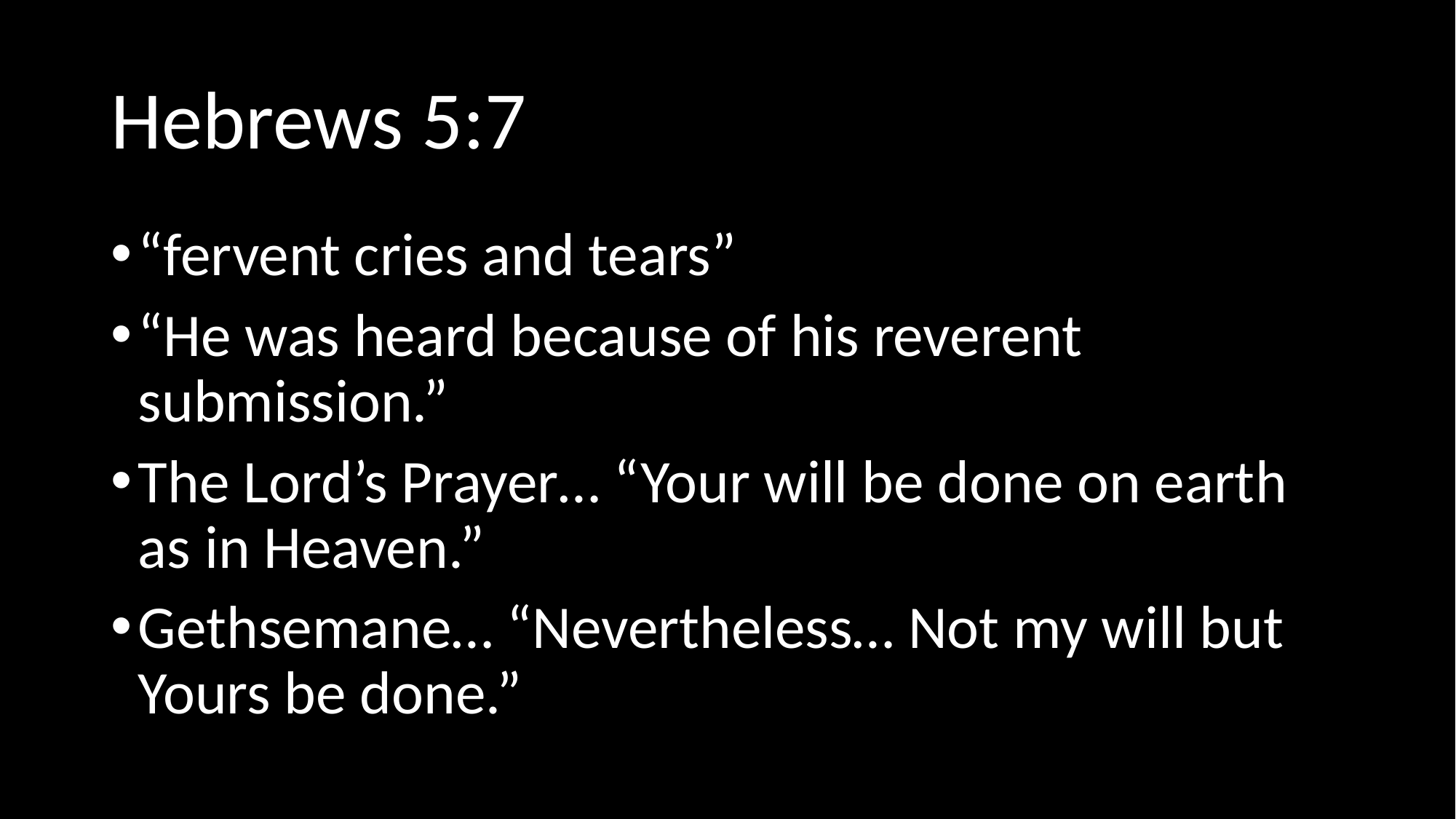

# Hebrews 5:7
“fervent cries and tears”
“He was heard because of his reverent submission.”
The Lord’s Prayer… “Your will be done on earth as in Heaven.”
Gethsemane… “Nevertheless… Not my will but Yours be done.”